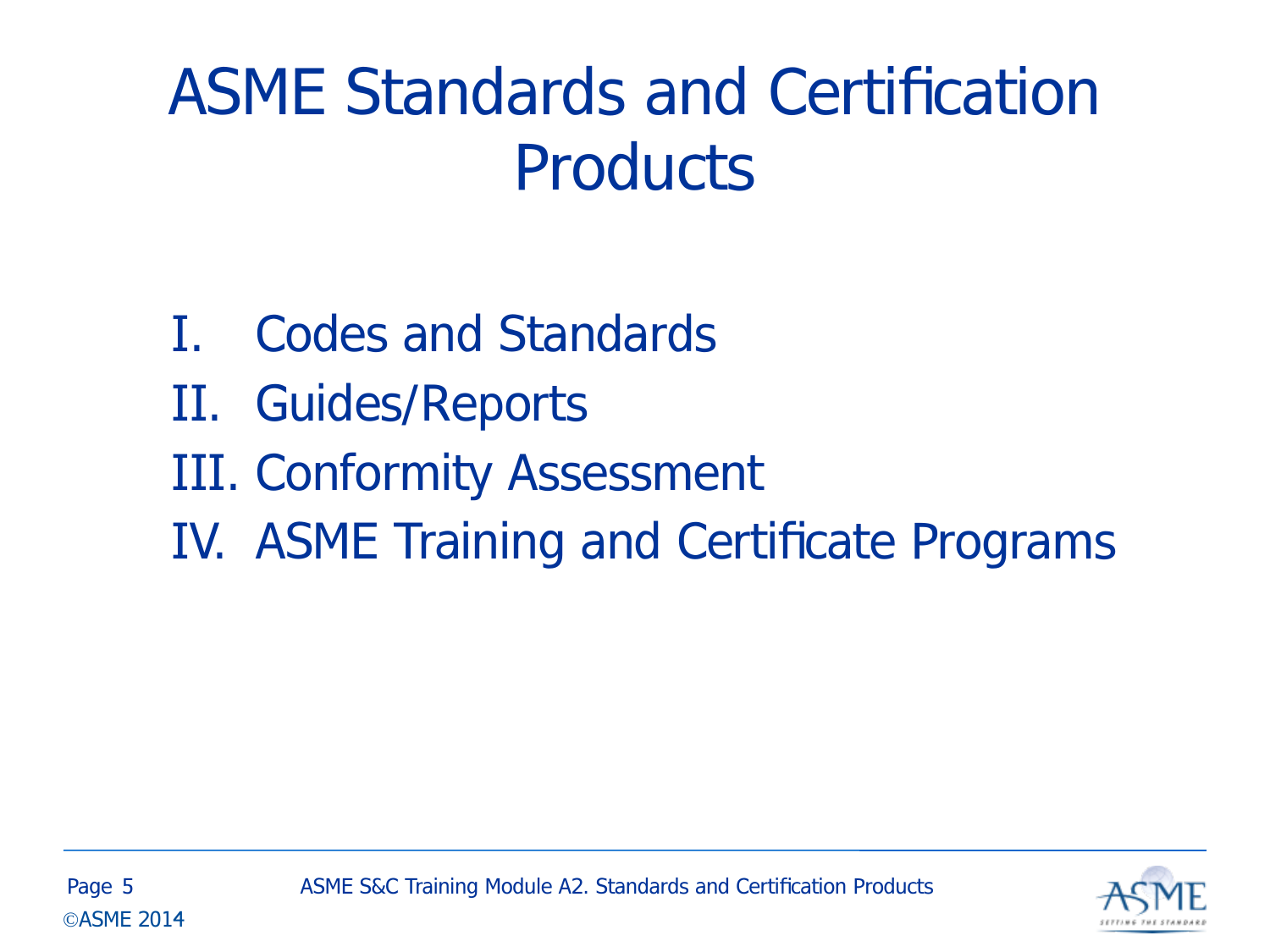

# ASME Standards and Certification Products
Codes and Standards
Guides/Reports
Conformity Assessment
ASME Training and Certificate Programs

5
ASME S&C Training Module A2. Standards and Certification Products